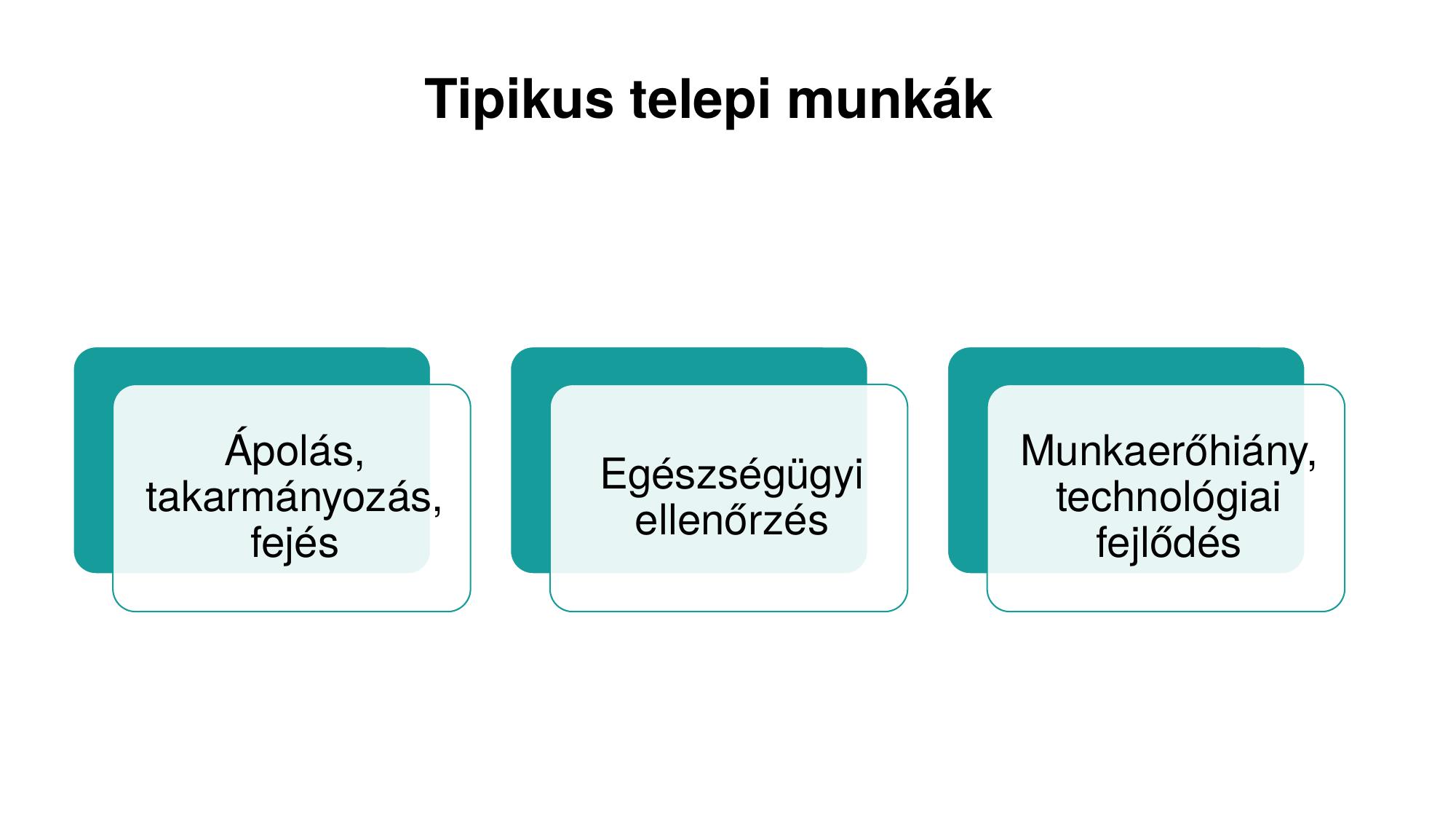

# Tipikus telepi munkák
Ápolás, takarmányozás, fejés
Egészségügyi ellenőrzés
Munkaerőhiány, technológiai fejlődés